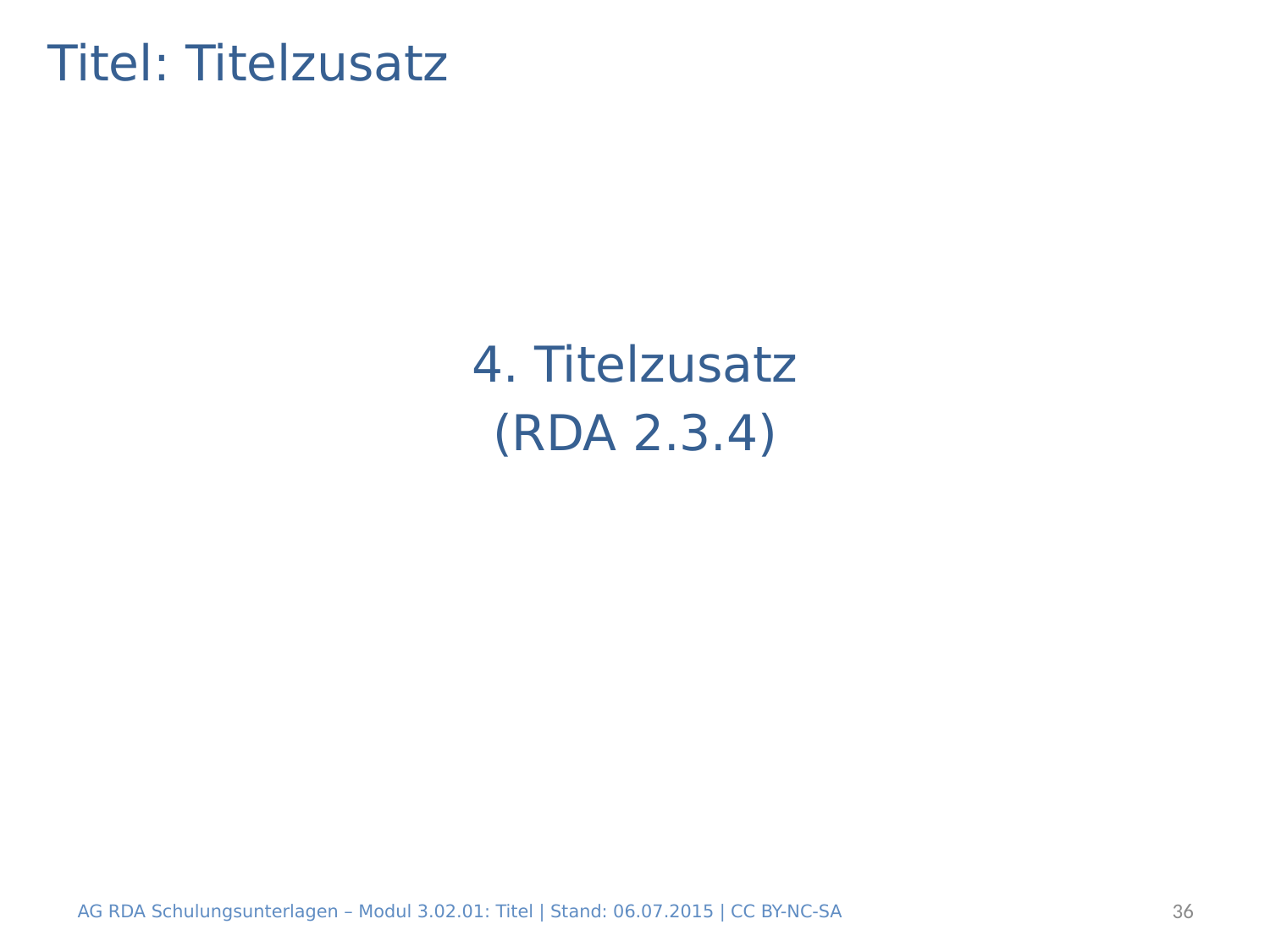

# Titel: Titelzusatz
4. Titelzusatz
(RDA 2.3.4)
AG RDA Schulungsunterlagen – Modul 3.02.01: Titel | Stand: 06.07.2015 | CC BY-NC-SA
36